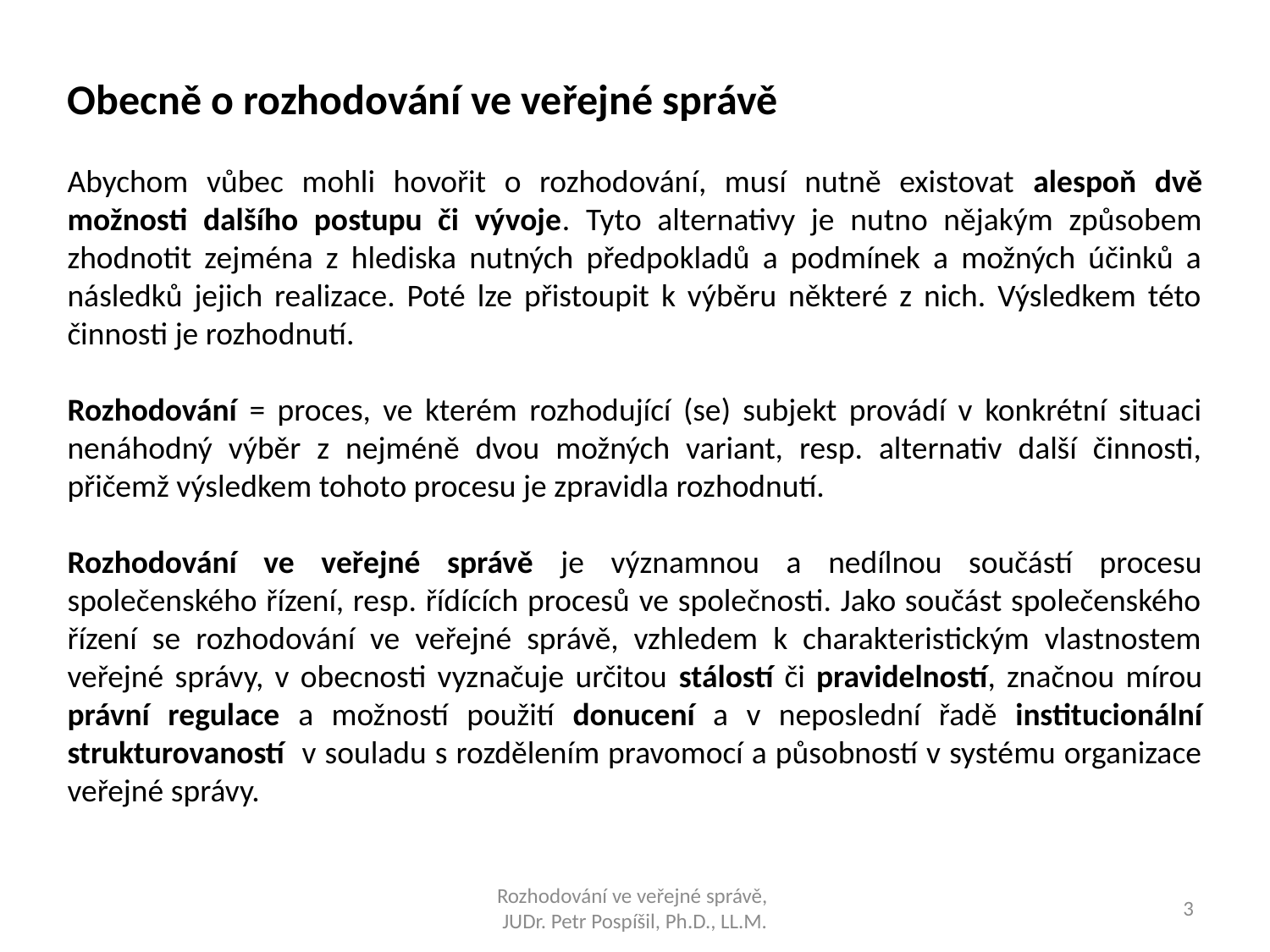

Obecně o rozhodování ve veřejné správě

Abychom vůbec mohli hovořit o rozhodování, musí nutně existovat alespoň dvě možnosti dalšího postupu či vývoje. Tyto alternativy je nutno nějakým způsobem zhodnotit zejména z hlediska nutných předpokladů a podmínek a možných účinků a následků jejich realizace. Poté lze přistoupit k výběru některé z nich. Výsledkem této činnosti je rozhodnutí.

Rozhodování = proces, ve kterém rozhodující (se) subjekt provádí v konkrétní situaci nenáhodný výběr z nejméně dvou možných variant, resp. alternativ další činnosti, přičemž výsledkem tohoto procesu je zpravidla rozhodnutí.

Rozhodování ve veřejné správě je významnou a nedílnou součástí procesu společenského řízení, resp. řídících procesů ve společnosti. Jako součást společenského řízení se rozhodování ve veřejné správě, vzhledem k charakteristickým vlastnostem veřejné správy, v obecnosti vyznačuje určitou stálostí či pravidelností, značnou mírou právní regulace a možností použití donucení a v neposlední řadě institucionální strukturovaností  v souladu s rozdělením pravomocí a působností v systému organizace veřejné správy.
Rozhodování ve veřejné správě,
JUDr. Petr Pospíšil, Ph.D., LL.M.
3